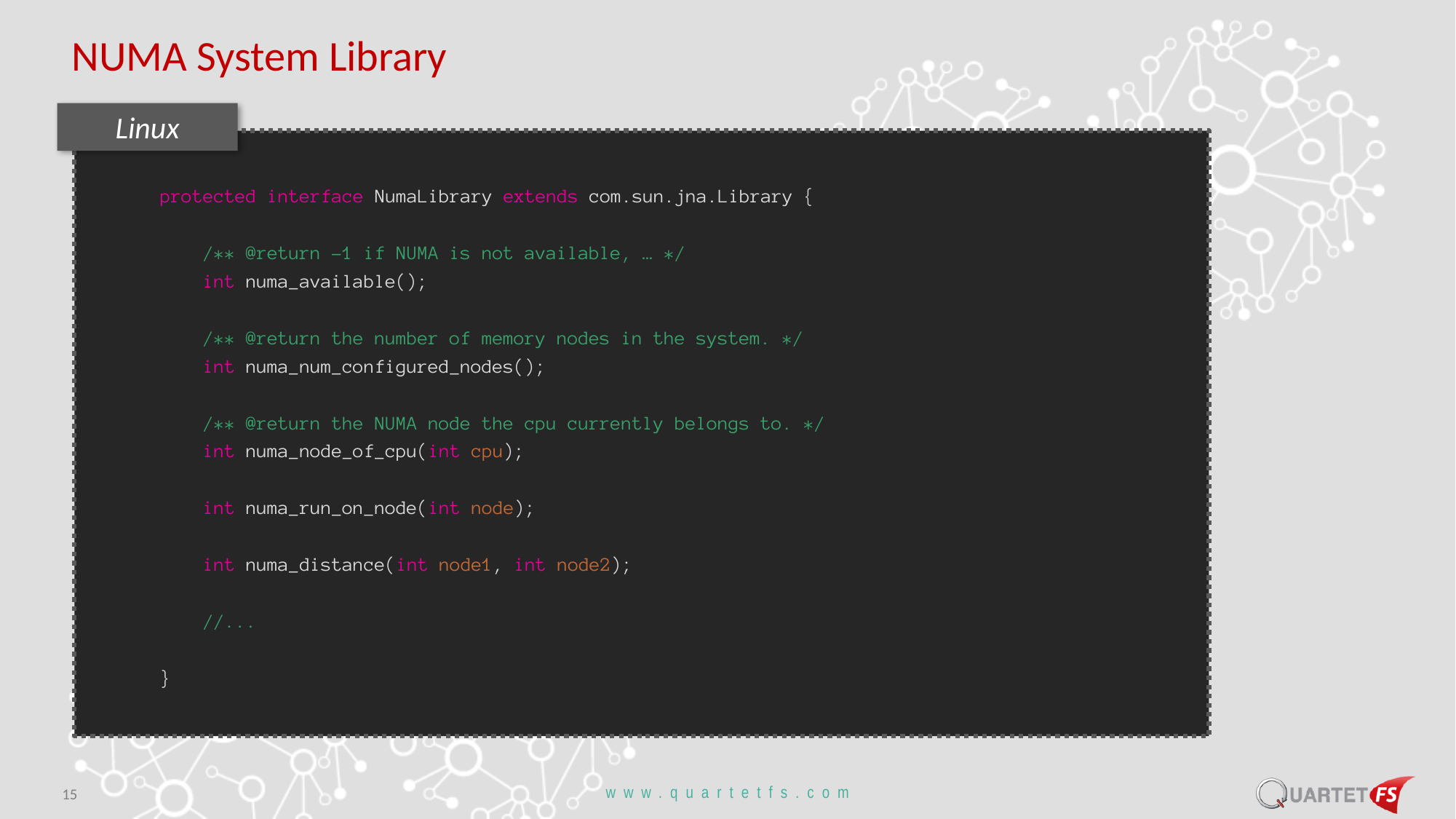

# NUMA System Library
Linux
protected interface NumaLibrary extends com.sun.jna.Library {

    /** @return -1 if NUMA is not available, … */
    int numa_available();

    /** @return the number of memory nodes in the system. */
    int numa_num_configured_nodes();

    /** @return the NUMA node the cpu currently belongs to. */
    int numa_node_of_cpu(int cpu);

    int numa_run_on_node(int node);

    int numa_distance(int node1, int node2);

    //...

}